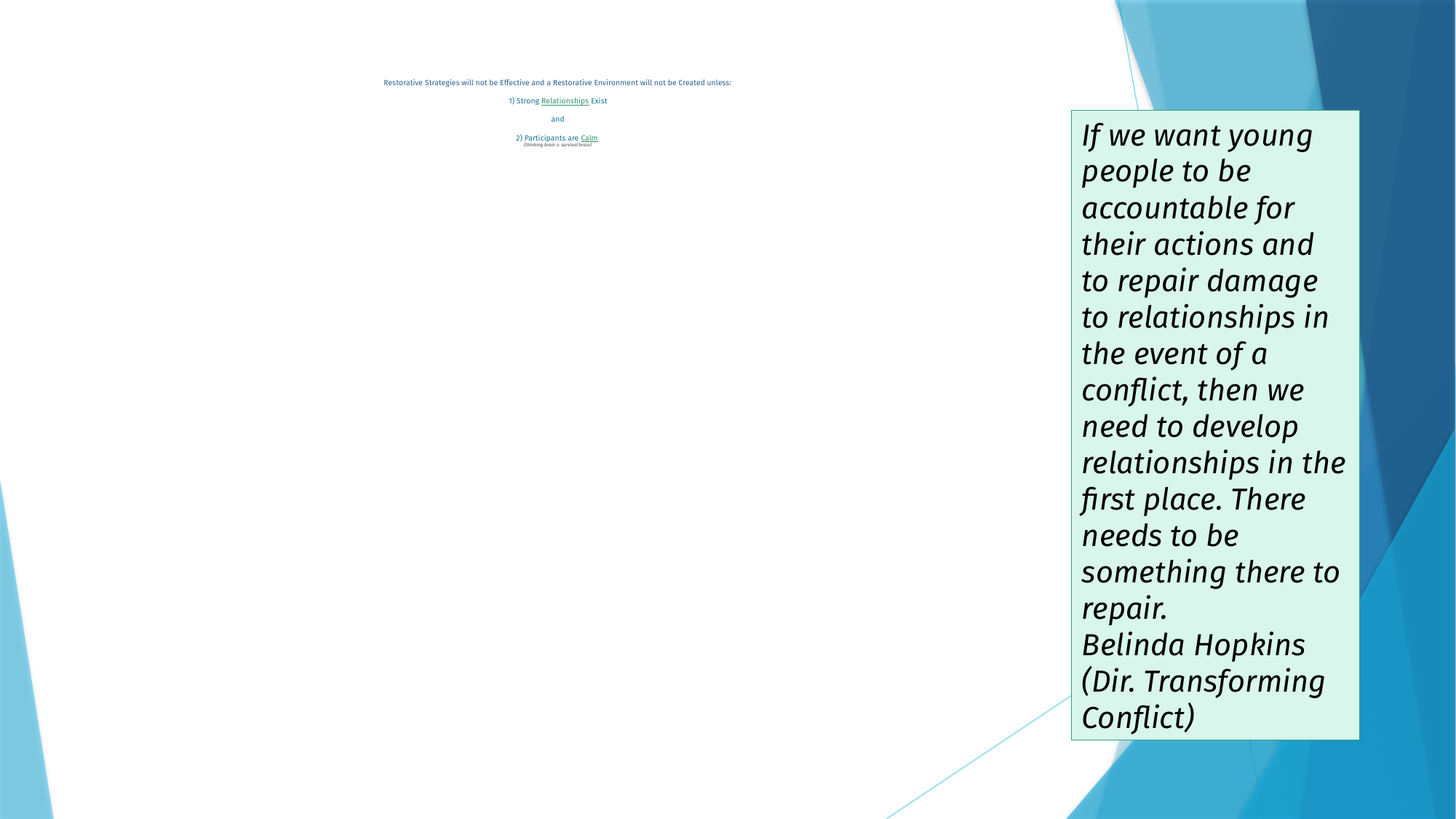

# Restorative Strategies will not be Effective and a Restorative Environment will not be Created unless: 1) Strong Relationships Exist and 2) Participants are Calm (thinking brain v. survival brain)
If we want young people to be accountable for their actions and to repair damage to relationships in the event of a conflict, then we need to develop relationships in the first place. There needs to be something there to repair.
Belinda Hopkins (Dir. Transforming Conflict)